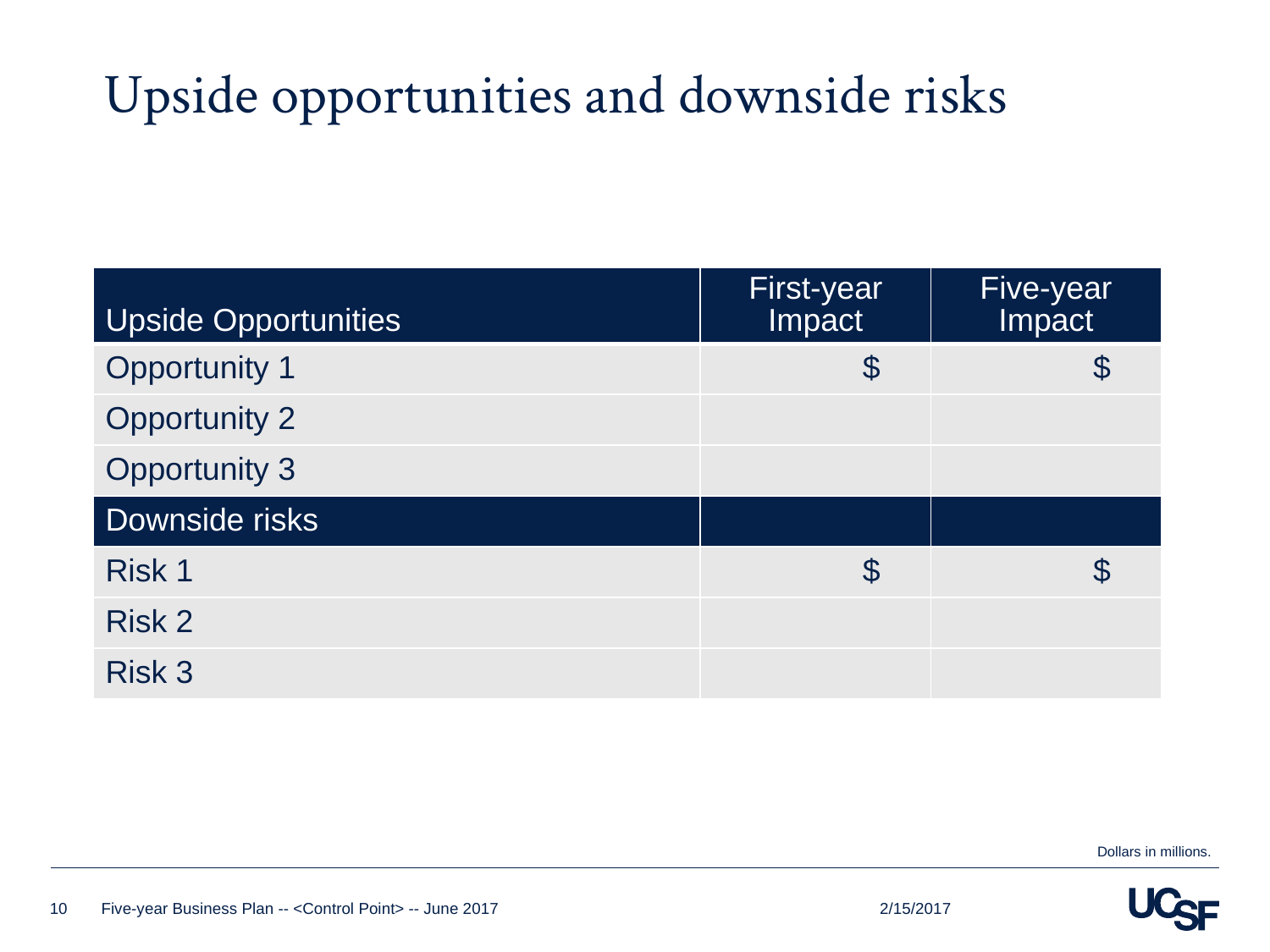

# Upside opportunities and downside risks
| Upside Opportunities | First-year Impact | Five-year Impact |
| --- | --- | --- |
| Opportunity 1 | $ | $ |
| Opportunity 2 |  |  |
| Opportunity 3 |  |  |
| Downside risks |  |  |
| Risk 1 | $ | $ |
| Risk 2 |  |  |
| Risk 3 |  |  |
Dollars in millions.
2/15/2017
10
Five-year Business Plan -- <Control Point> -- June 2017